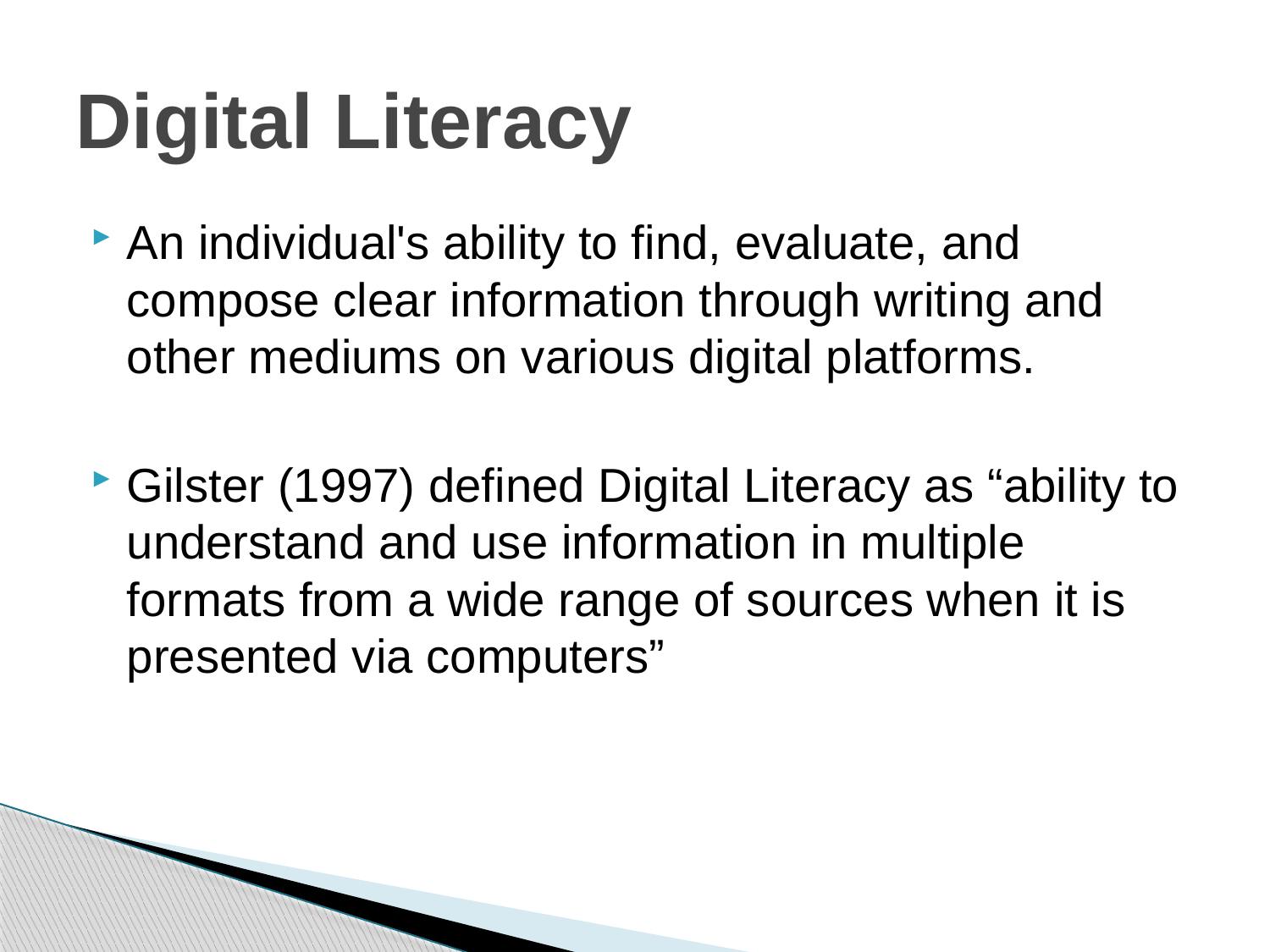

# Digital Literacy
An individual's ability to find, evaluate, and compose clear information through writing and other mediums on various digital platforms.

Gilster (1997) defined Digital Literacy as “ability to understand and use information in multiple formats from a wide range of sources when it is presented via computers”